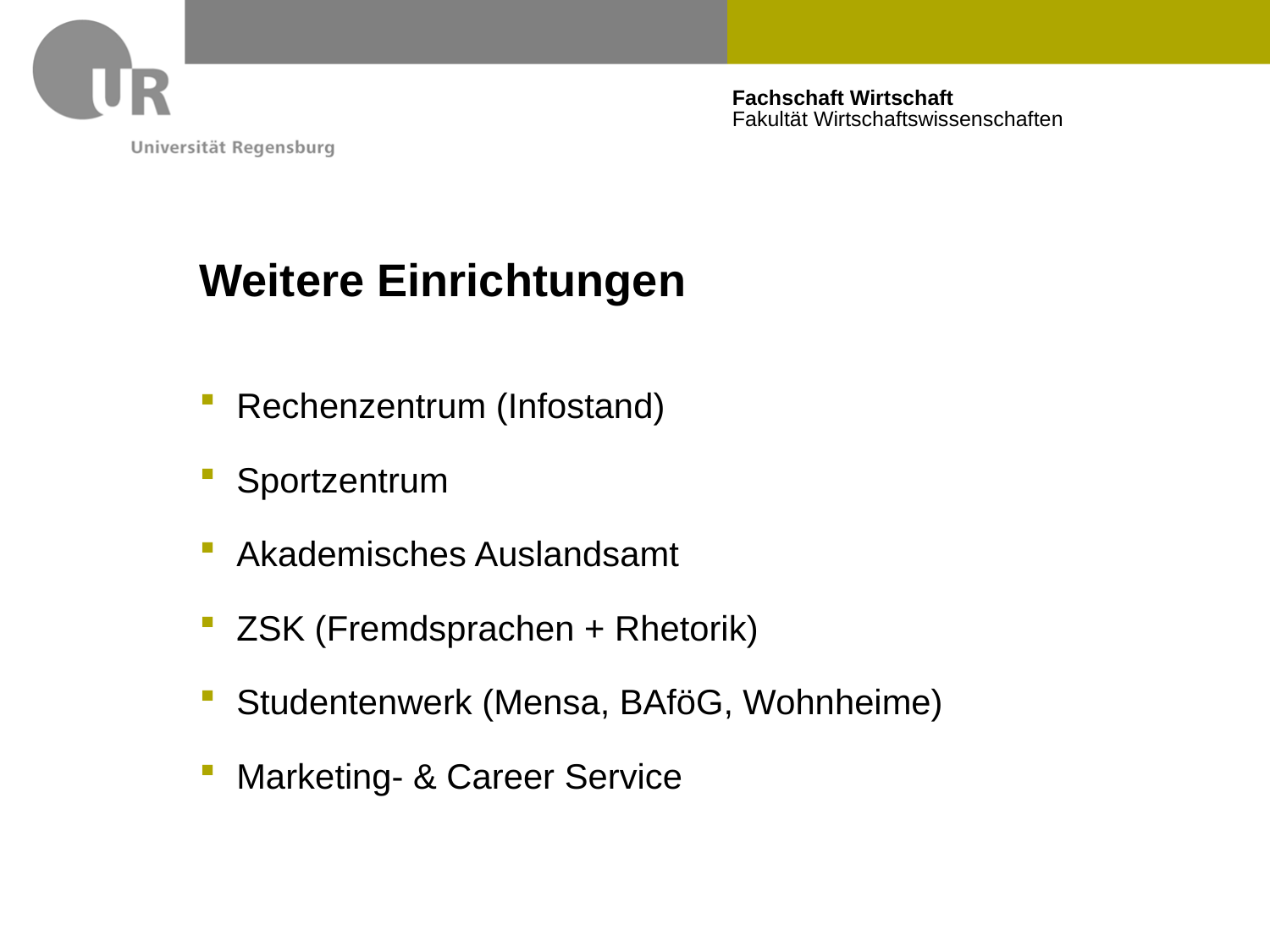

# Weitere Einrichtungen
Rechenzentrum (Infostand)
Sportzentrum
Akademisches Auslandsamt
ZSK (Fremdsprachen + Rhetorik)
Studentenwerk (Mensa, BAföG, Wohnheime)
Marketing- & Career Service